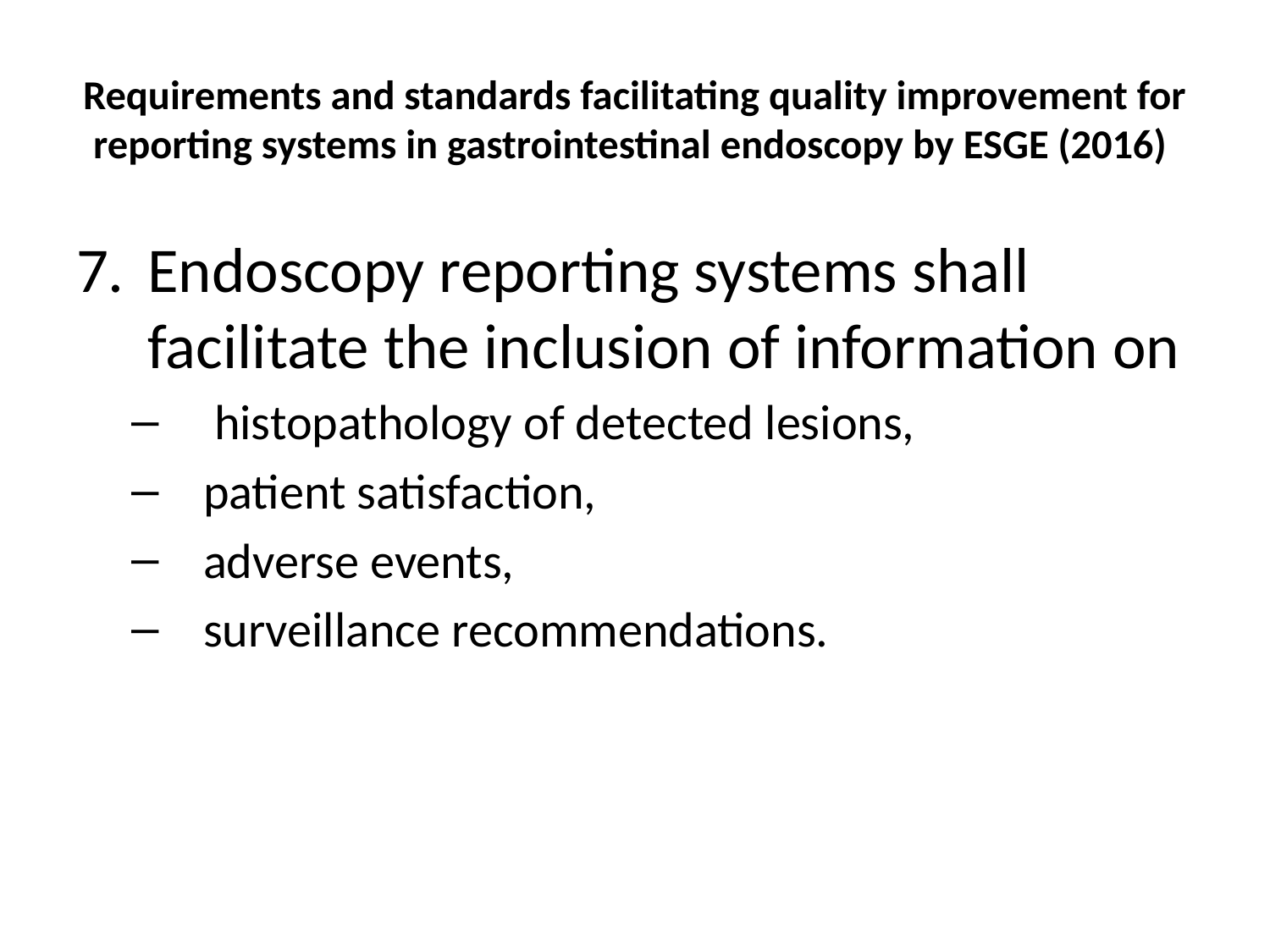

# Requirements and standards facilitating quality improvement for reporting systems in gastrointestinal endoscopy by ESGE (2016)
Endoscopy reporting systems shall facilitate the inclusion of information on
 histopathology of detected lesions,
patient satisfaction,
adverse events,
surveillance recommendations.